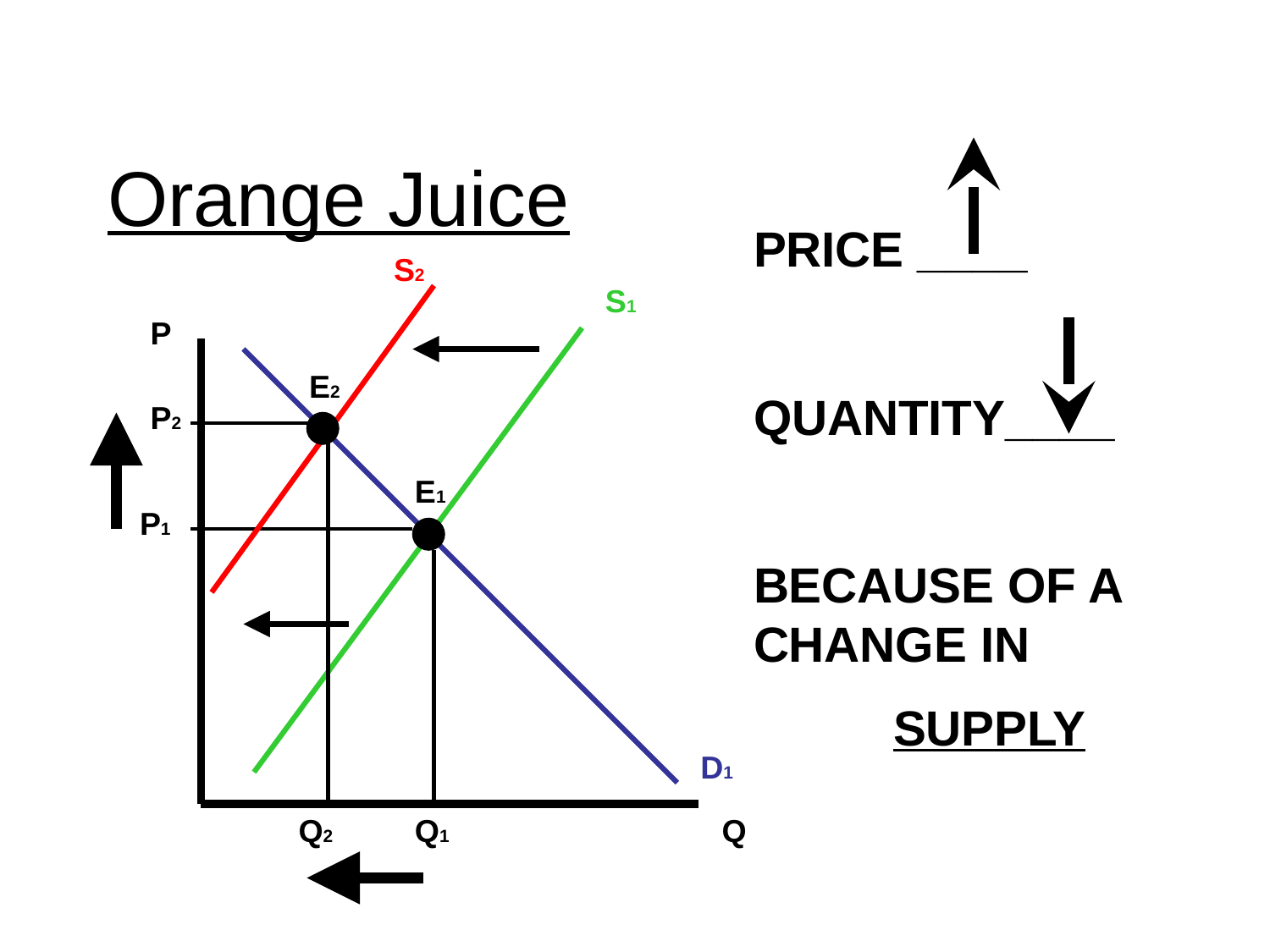

# Orange Juice
PRICE ____

QUANTITY____

BECAUSE OF A CHANGE IN
SUPPLY
S2
S1
P
E2
P2

E1
P1

D1
Q2
Q1
Q